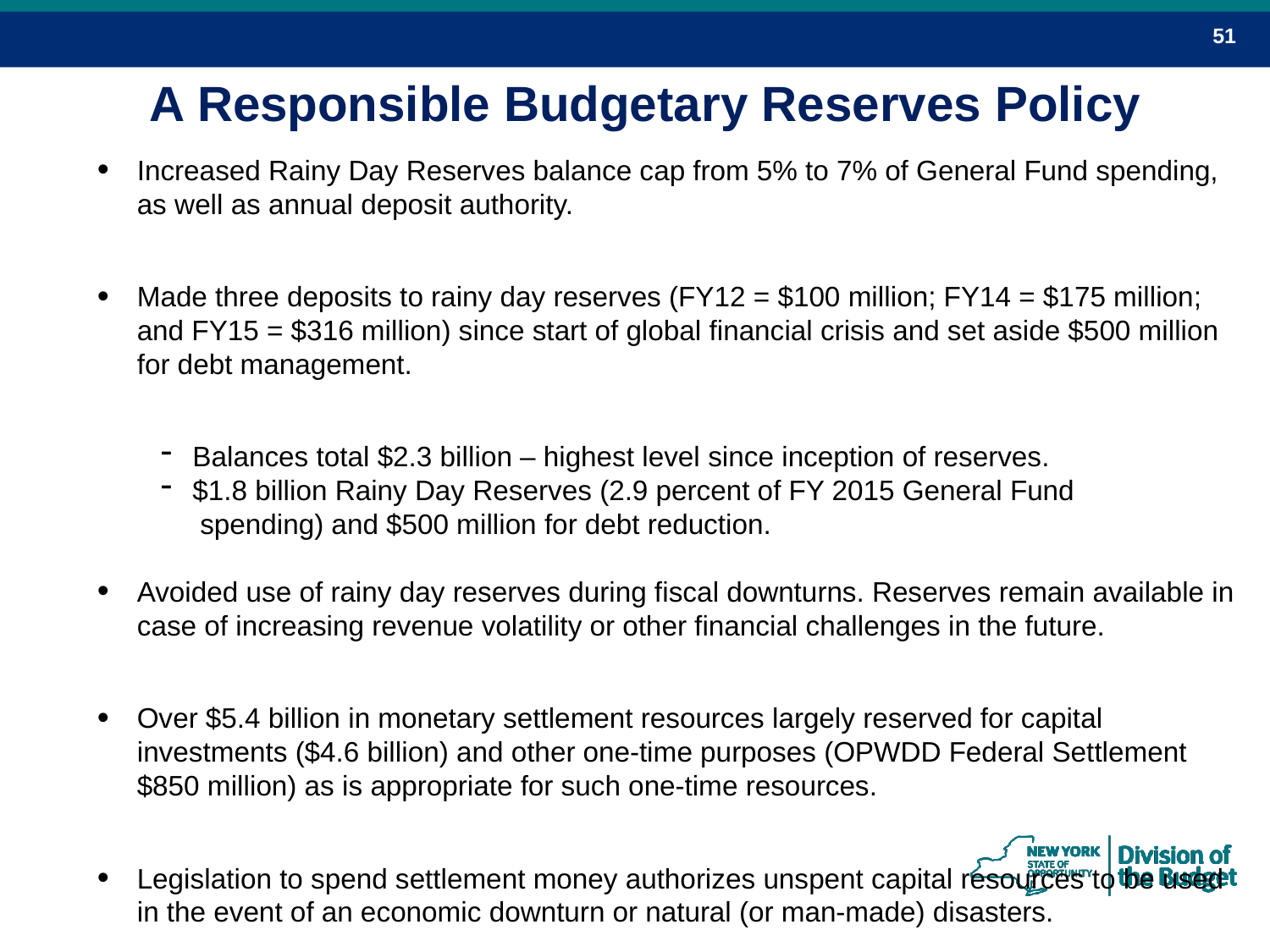

51
# A Responsible Budgetary Reserves Policy

Increased Rainy Day Reserves balance cap from 5% to 7% of General Fund spending, as well as annual deposit authority.

Made three deposits to rainy day reserves (FY12 = $100 million; FY14 = $175 million; and FY15 = $316 million) since start of global financial crisis and set aside $500 million for debt management.

Balances total $2.3 billion – highest level since inception of reserves.
$1.8 billion Rainy Day Reserves (2.9 percent of FY 2015 General Fund
     spending) and $500 million for debt reduction.

Avoided use of rainy day reserves during fiscal downturns. Reserves remain available in case of increasing revenue volatility or other financial challenges in the future.

Over $5.4 billion in monetary settlement resources largely reserved for capital investments ($4.6 billion) and other one-time purposes (OPWDD Federal Settlement $850 million) as is appropriate for such one-time resources.

Legislation to spend settlement money authorizes unspent capital resources to be used in the event of an economic downturn or natural (or man-made) disasters.

51